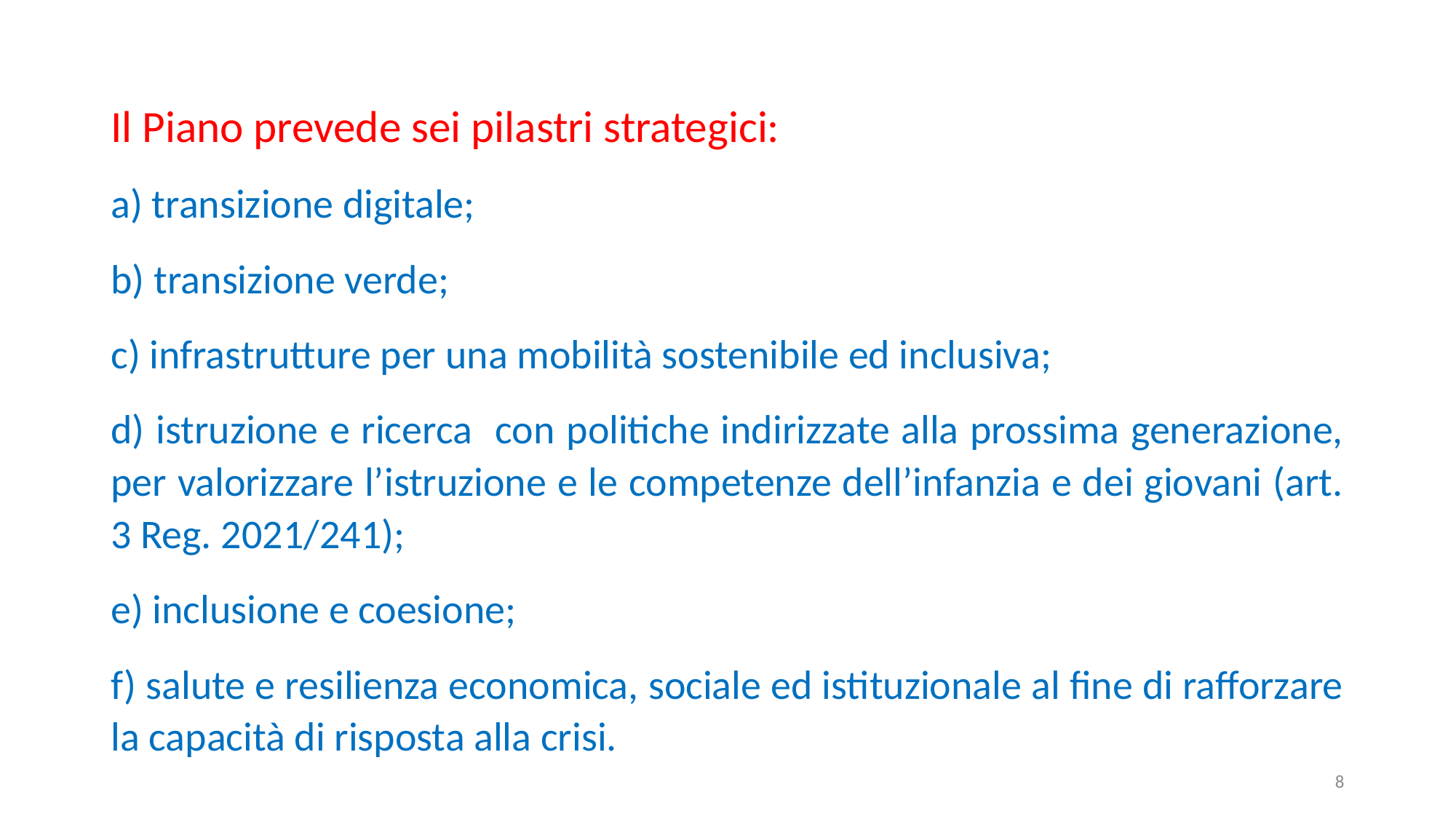

Il Piano prevede sei pilastri strategici:
a) transizione digitale;
b) transizione verde;
c) infrastrutture per una mobilità sostenibile ed inclusiva;
d) istruzione e ricerca  con politiche indirizzate alla prossima generazione, per valorizzare l’istruzione e le competenze dell’infanzia e dei giovani (art. 3 Reg. 2021/241);
e) inclusione e coesione;
f) salute e resilienza economica, sociale ed istituzionale al fine di rafforzare la capacità di risposta alla crisi.
8